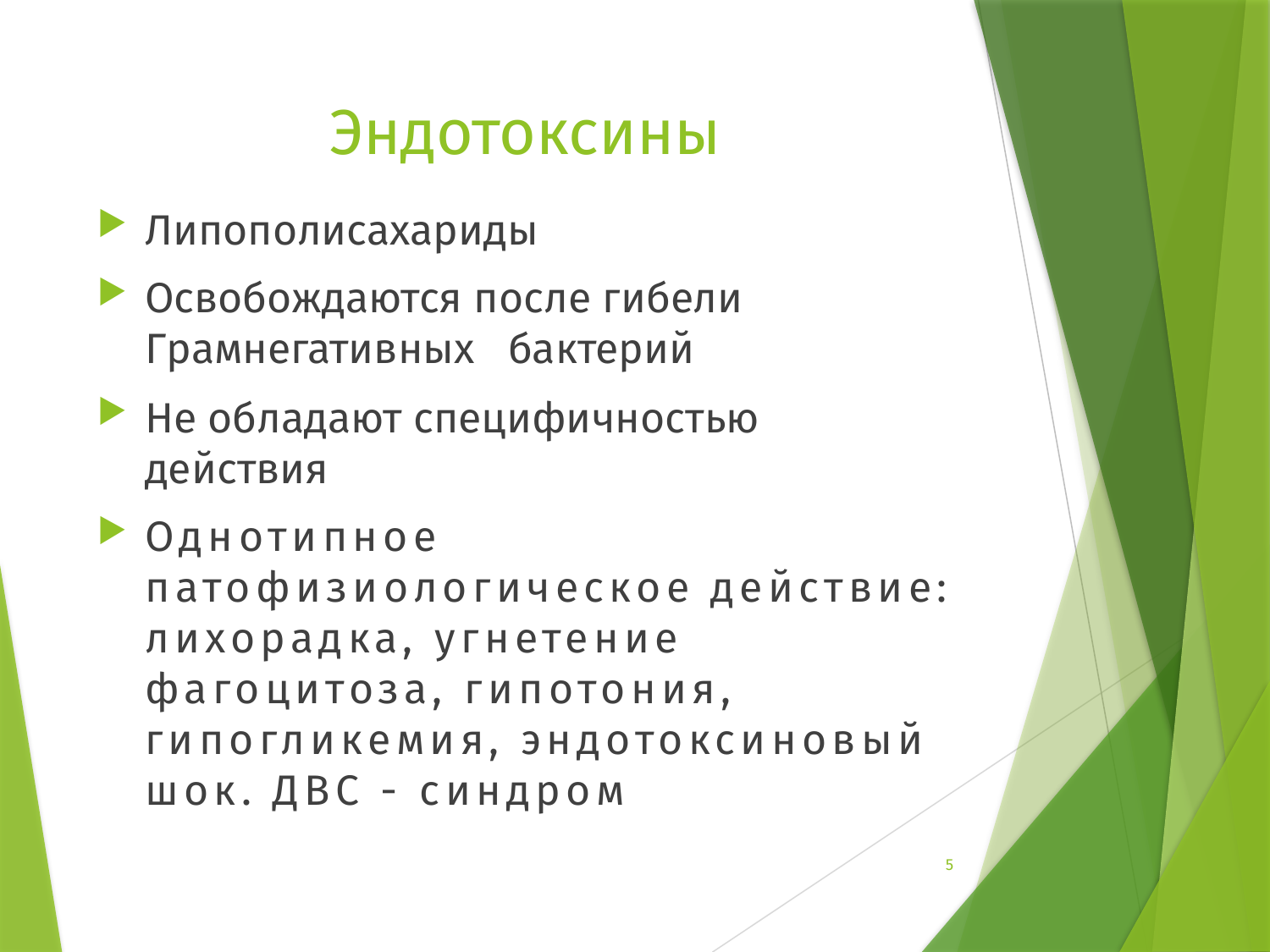

# Эндотоксины
Липополисахариды
Освобождаются после гибели Грамнегативных   бактерий
Не обладают специфичностью действия
Однотипное патофизиологическое действие: лихорадка, угнетение фагоцитоза, гипотония, гипогликемия, эндотоксиновый шок. ДВС - синдром

5